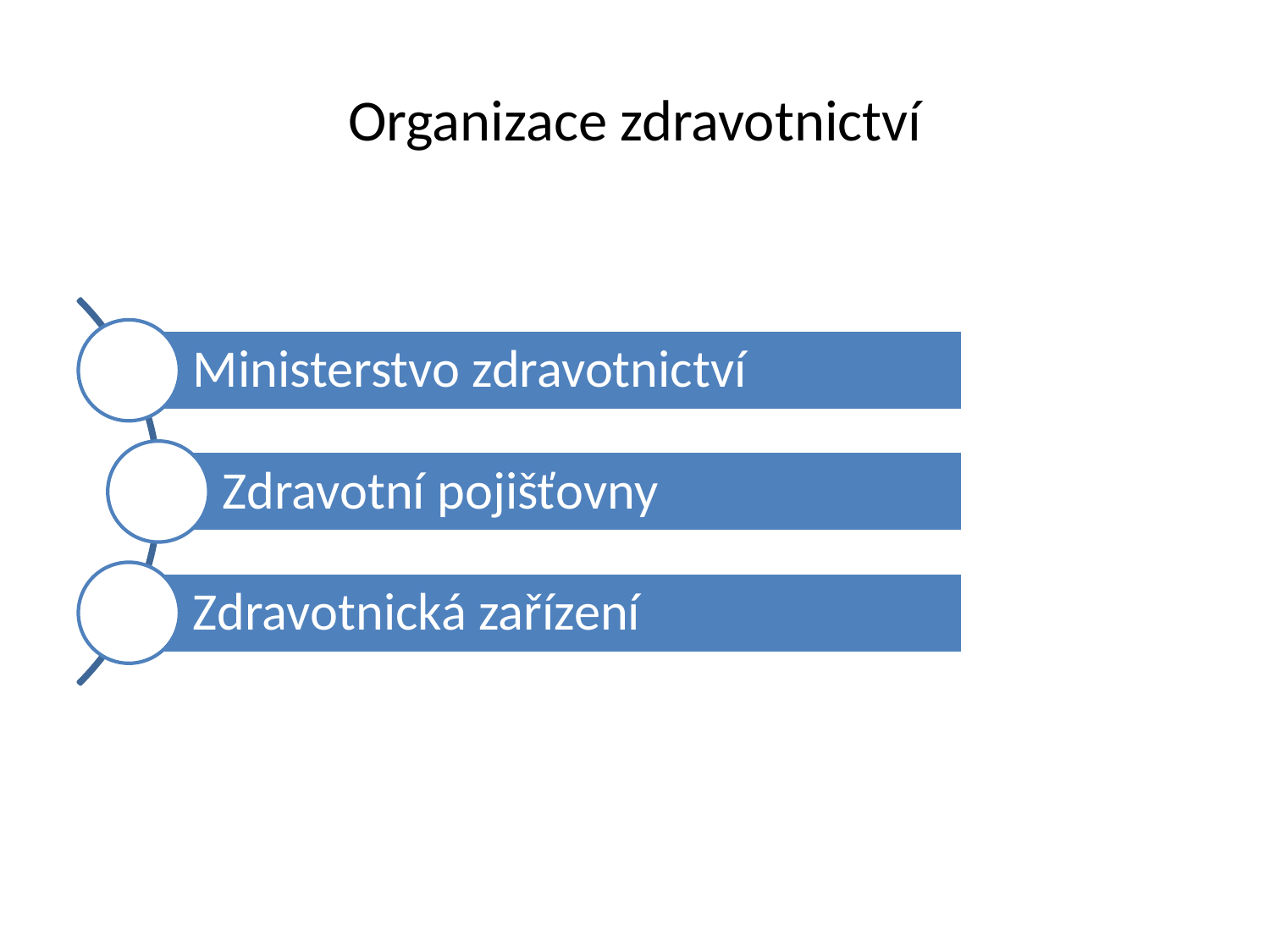

# Organizace zdravotnictví
Ministerstvo zdravotnictví
Zdravotní pojišťovny
Zdravotnická zařízení